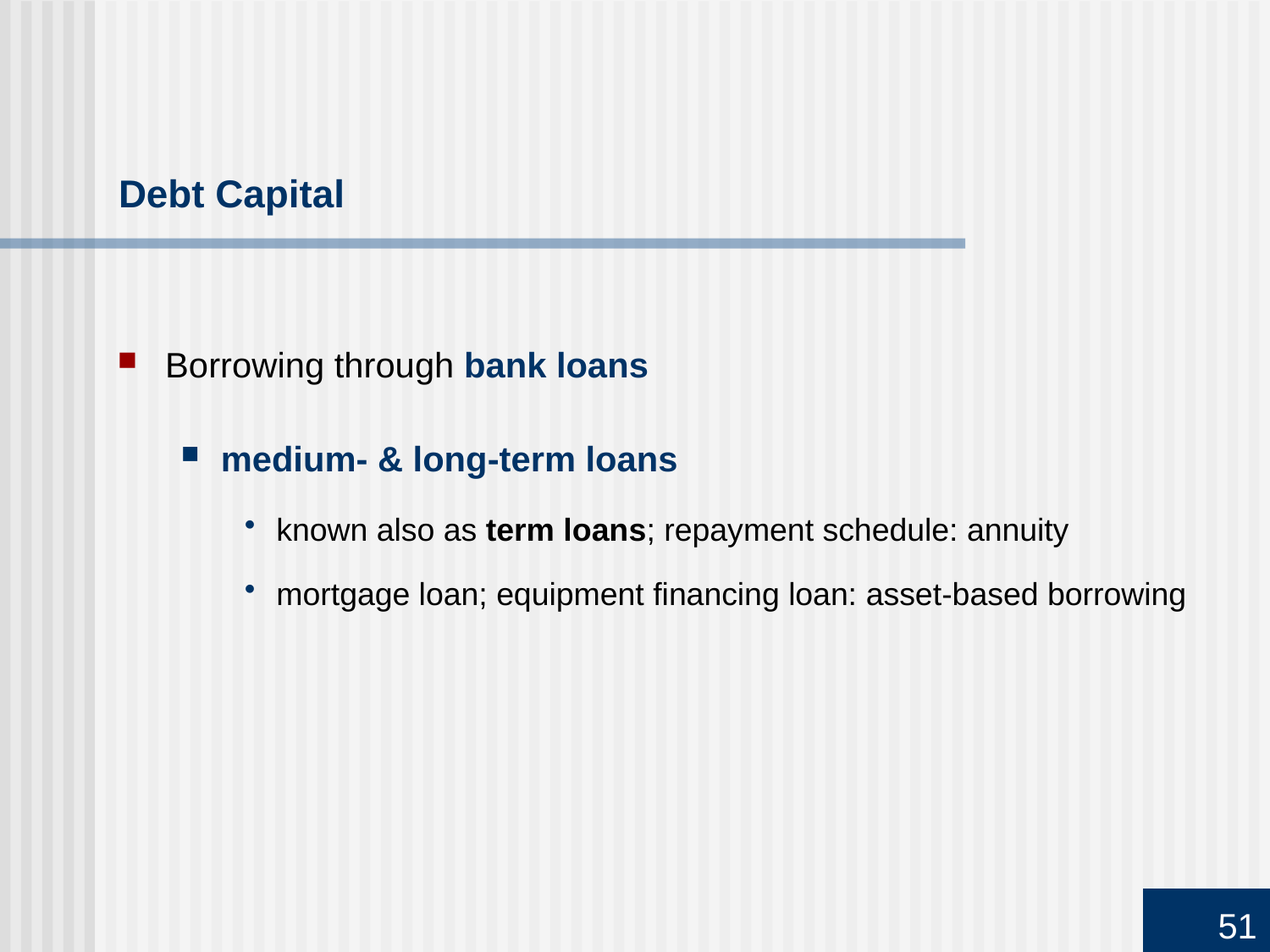

# Debt Capital
Borrowing through bank loans

medium- & long-term loans

known also as term loans; repayment schedule: annuity

mortgage loan; equipment financing loan: asset-based borrowing
51